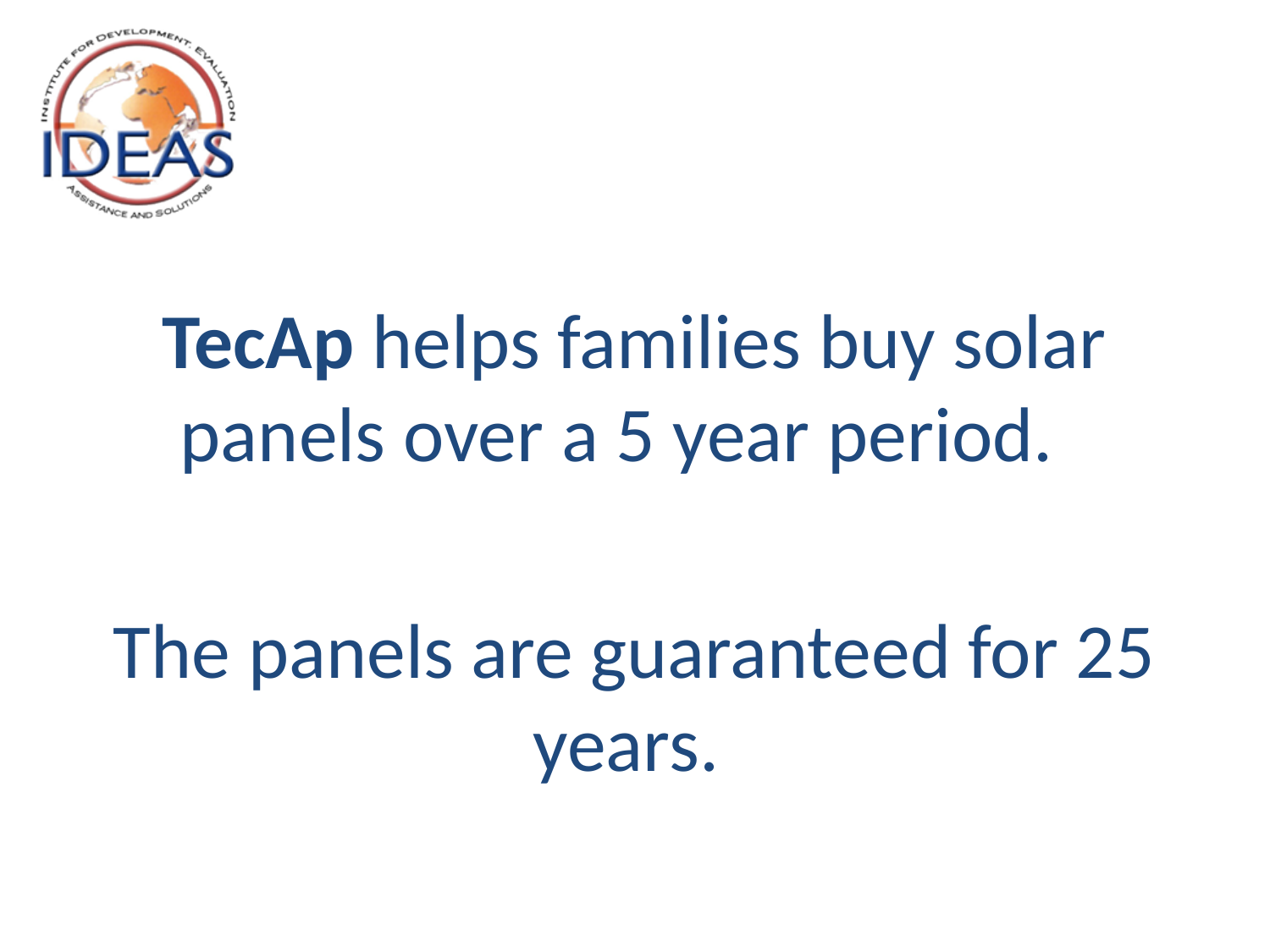

TecAp helps families buy solar panels over a 5 year period.

The panels are guaranteed for 25 years.